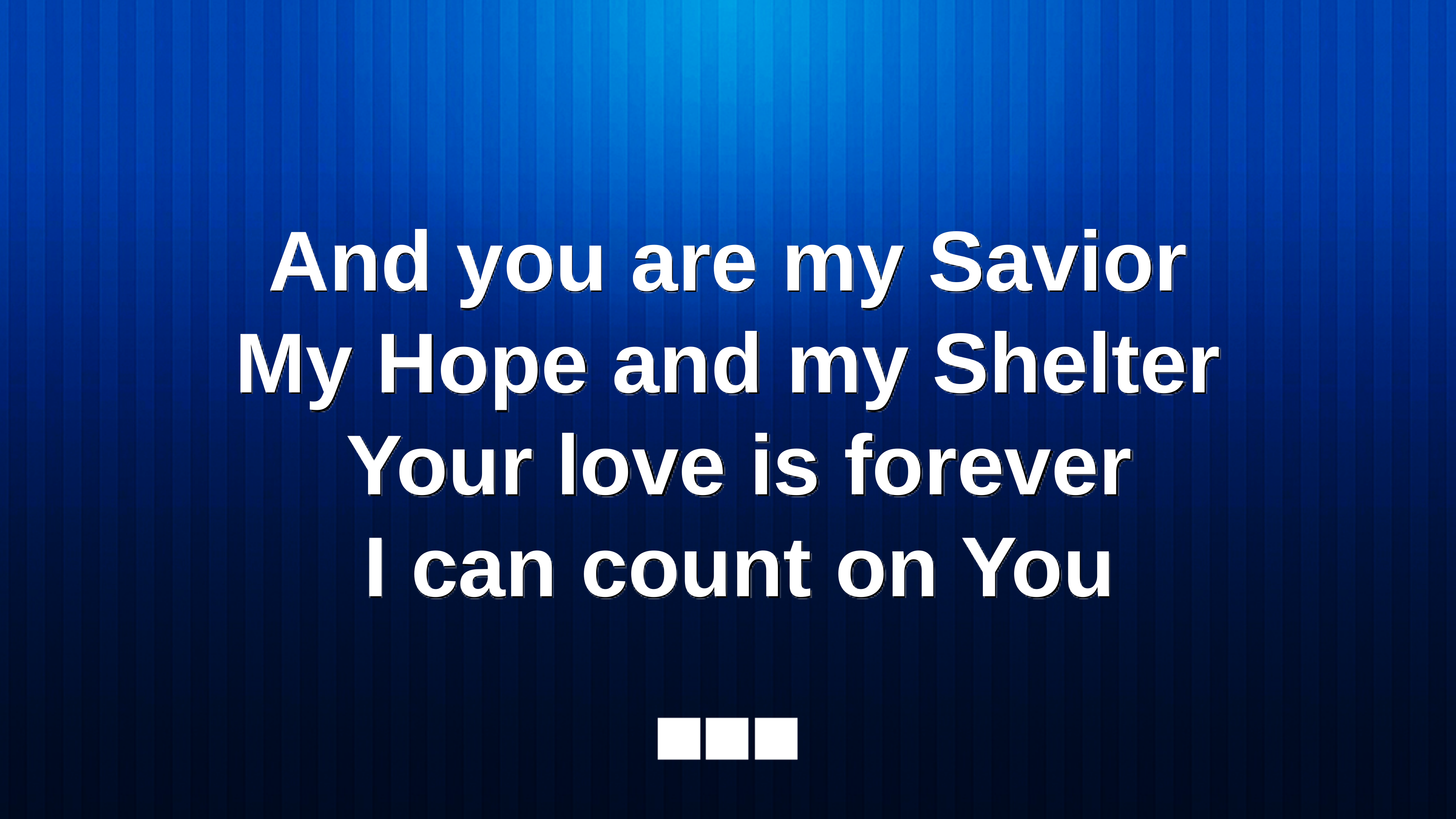

And you are my Savior
My Hope and my Shelter
 Your love is forever
 I can count on You